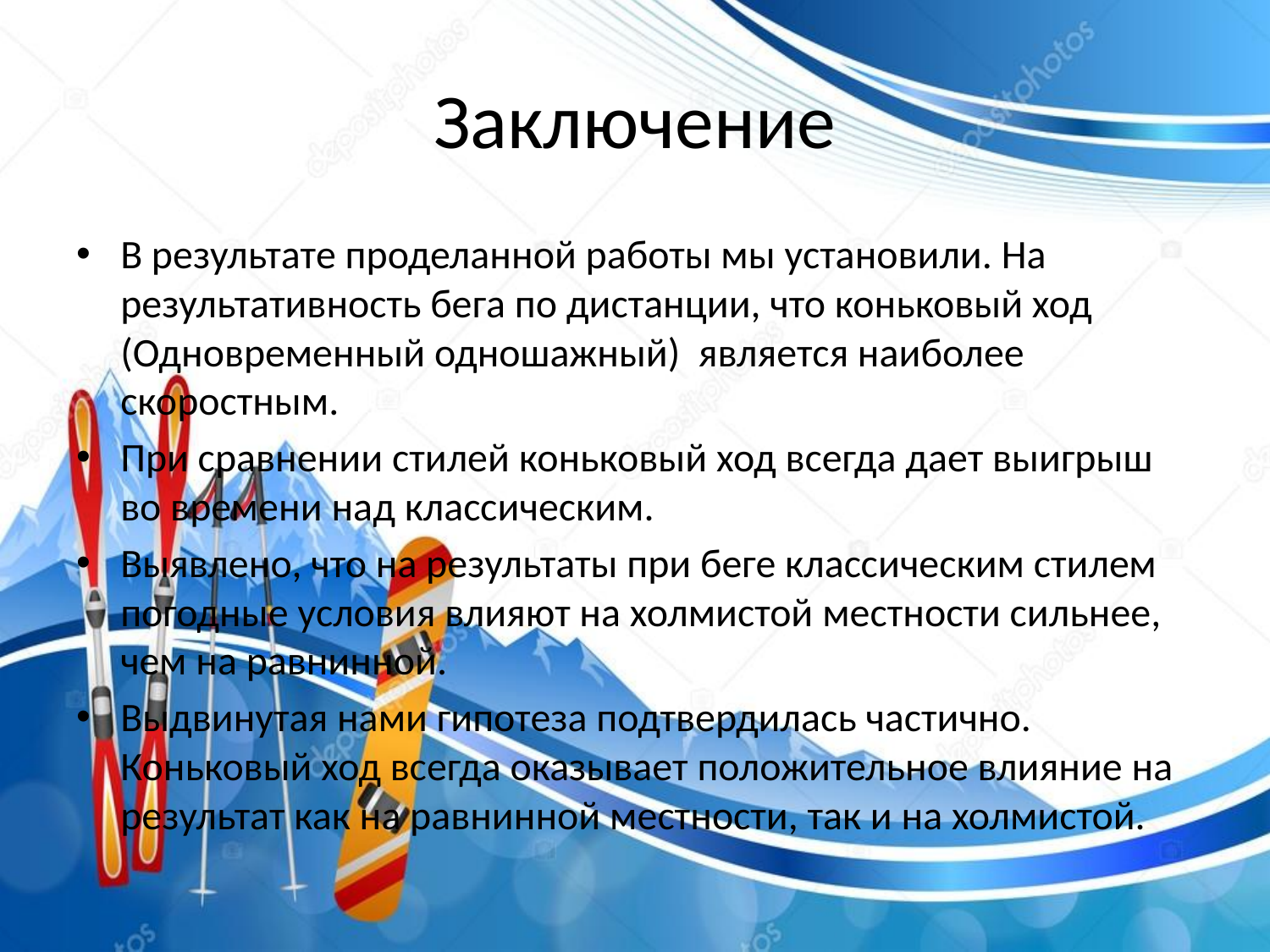

# Заключение
В результате проделанной работы мы установили. На результативность бега по дистанции, что коньковый ход (Одновременный одношажный)  является наиболее скоростным.
При сравнении стилей коньковый ход всегда дает выигрыш во времени над классическим.
Выявлено, что на результаты при беге классическим стилем погодные условия влияют на холмистой местности сильнее, чем на равнинной.
Выдвинутая нами гипотеза подтвердилась частично. Коньковый ход всегда оказывает положительное влияние на результат как на равнинной местности, так и на холмистой.